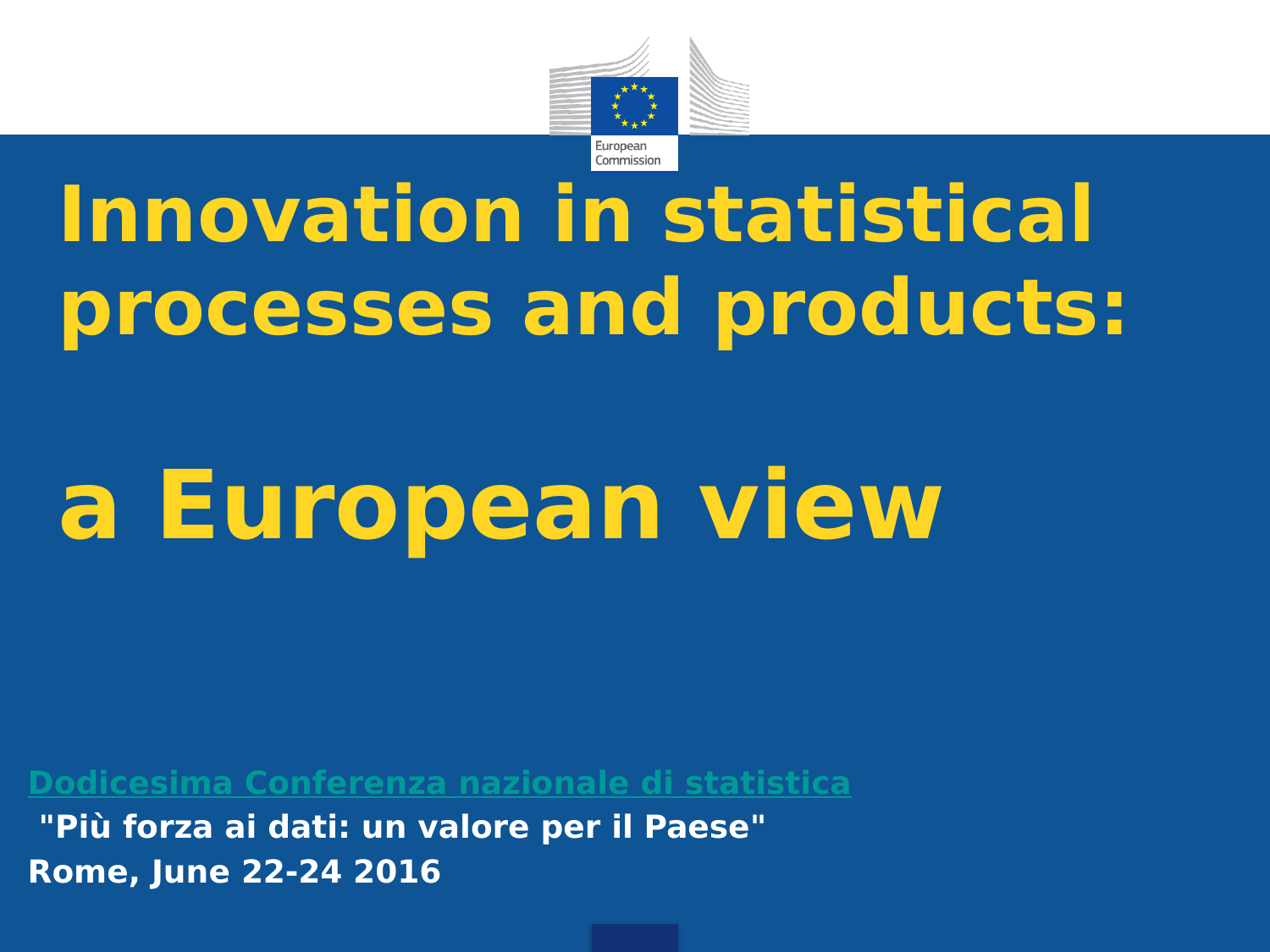

# Innovation in statistical processes and products: a European view
Dodicesima Conferenza nazionale di statistica
 "Più forza ai dati: un valore per il Paese"
Rome, June 22-24 2016